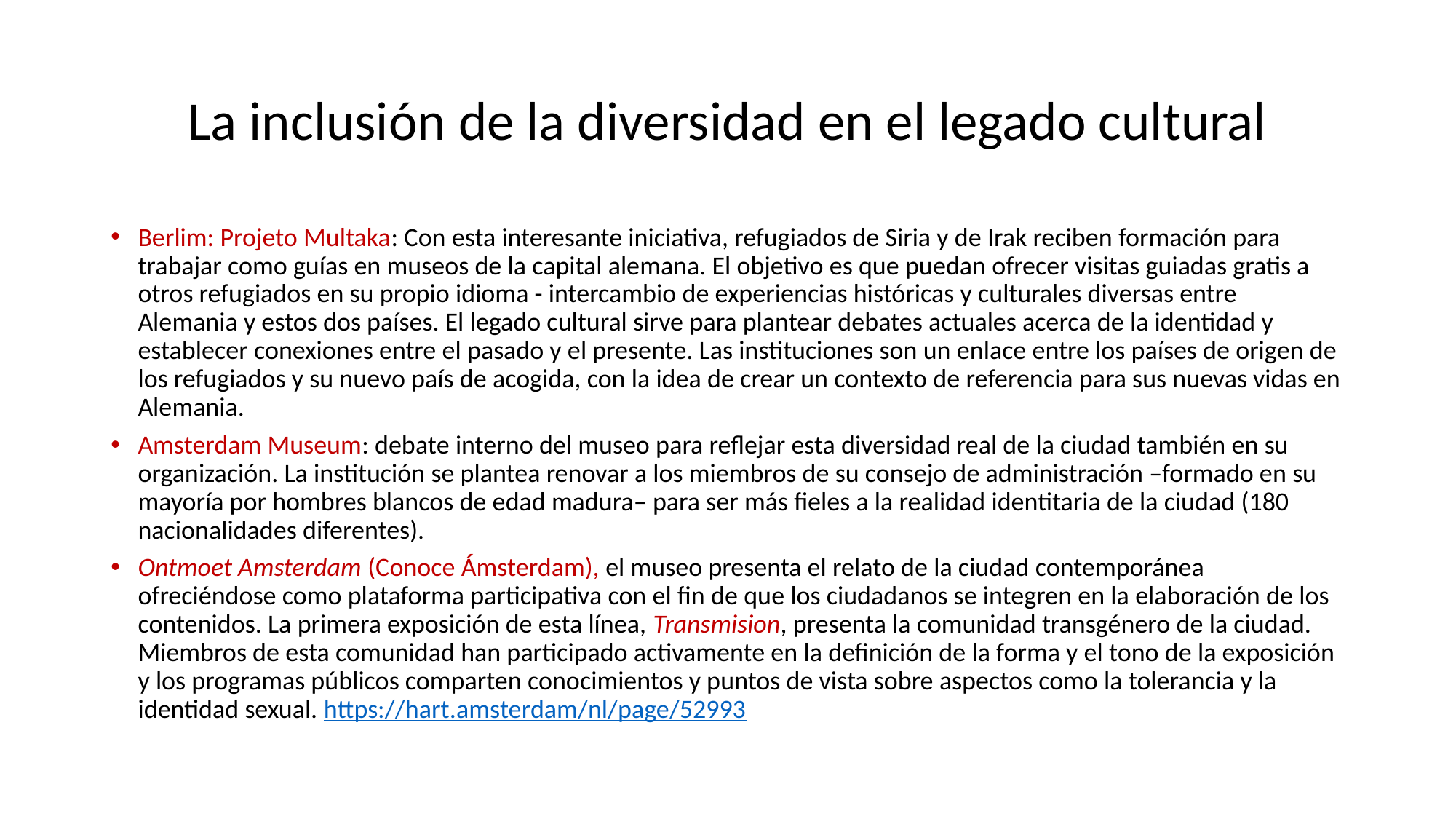

# La inclusión de la diversidad en el legado cultural
Berlim: Projeto Multaka: Con esta interesante iniciativa, refugiados de Siria y de Irak reciben formación para trabajar como guías en museos de la capital alemana. El objetivo es que puedan ofrecer visitas guiadas gratis a otros refugiados en su propio idioma - intercambio de experiencias históricas y culturales diversas entre Alemania y estos dos países. El legado cultural sirve para plantear debates actuales acerca de la identidad y establecer conexiones entre el pasado y el presente. Las instituciones son un enlace entre los países de origen de los refugiados y su nuevo país de acogida, con la idea de crear un contexto de referencia para sus nuevas vidas en Alemania.
Amsterdam Museum: debate interno del museo para reflejar esta diversidad real de la ciudad también en su organización. La institución se plantea renovar a los miembros de su consejo de administración –formado en su mayoría por hombres blancos de edad madura– para ser más fieles a la realidad identitaria de la ciudad (180 nacionalidades diferentes).
Ontmoet Amsterdam (Conoce Ámsterdam), el museo presenta el relato de la ciudad contemporánea ofreciéndose como plataforma participativa con el fin de que los ciudadanos se integren en la elaboración de los contenidos. La primera exposición de esta línea, Transmision, presenta la comunidad transgénero de la ciudad. Miembros de esta comunidad han participado activamente en la definición de la forma y el tono de la exposición y los programas públicos comparten conocimientos y puntos de vista sobre aspectos como la tolerancia y la identidad sexual. https://hart.amsterdam/nl/page/52993